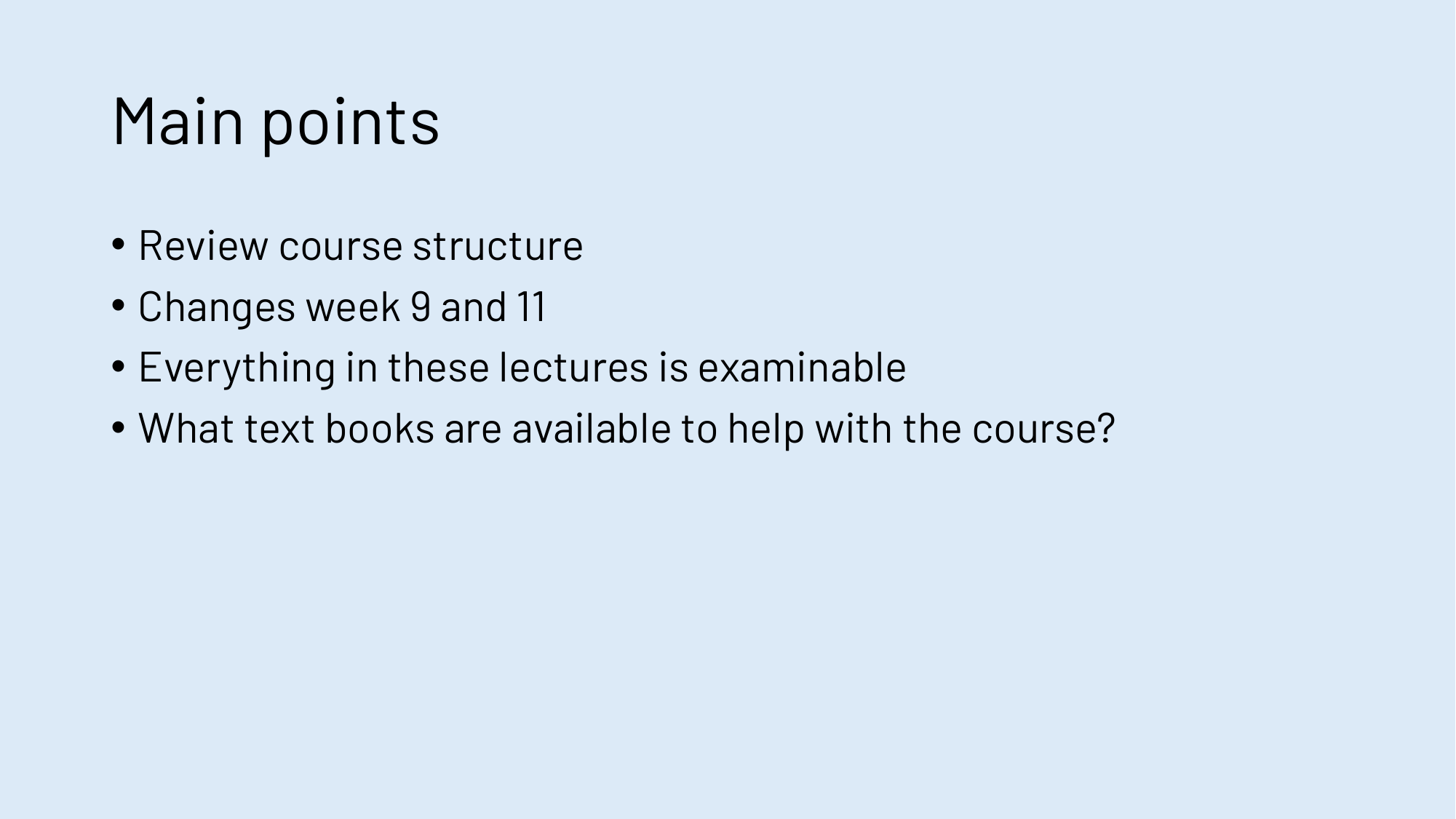

# Main points
Review course structure
Changes week 9 and 11
Everything in these lectures is examinable
What text books are available to help with the course?